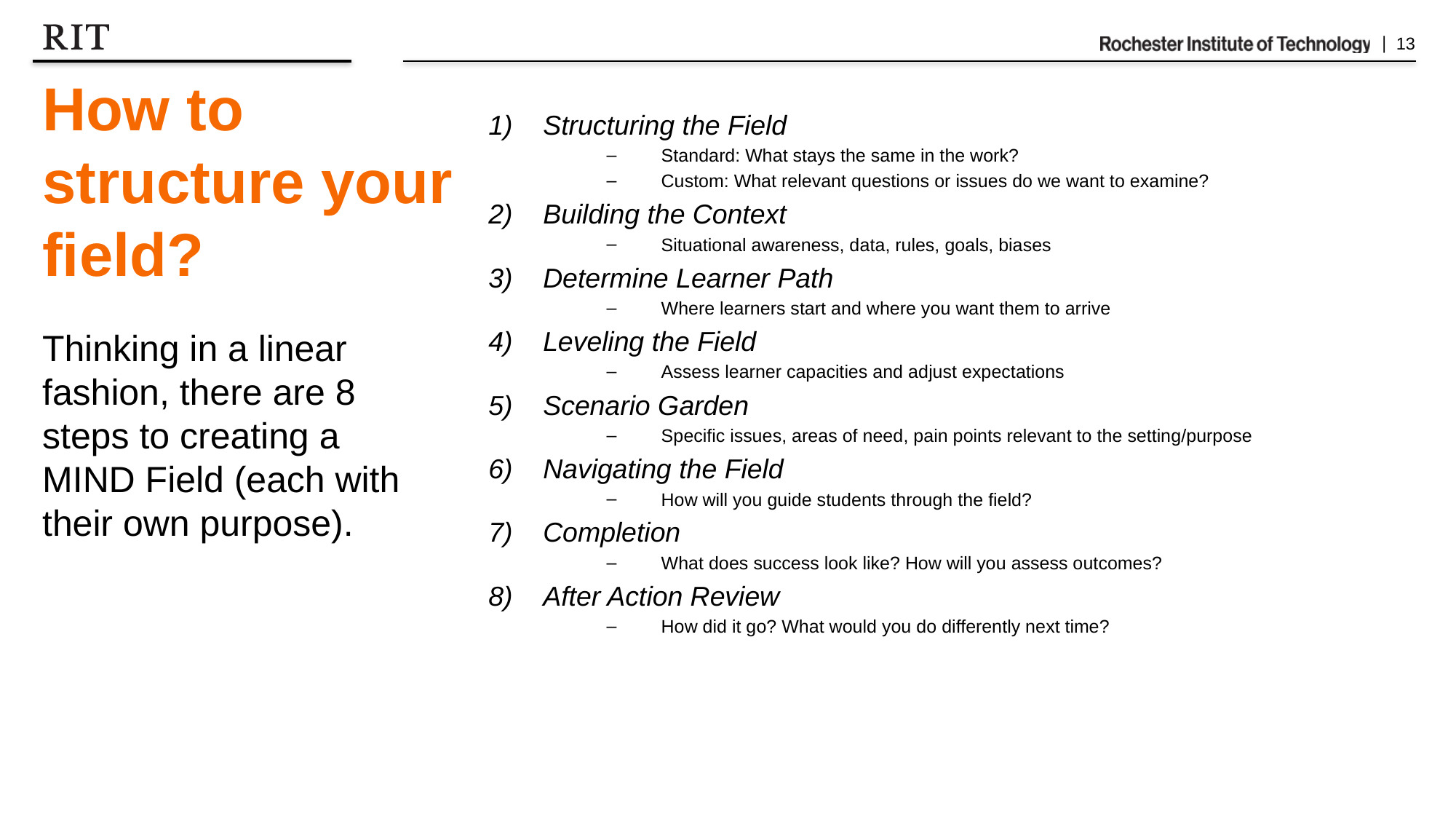

# How to structure your field?
Structuring the Field
Standard: What stays the same in the work?
Custom: What relevant questions or issues do we want to examine?
Building the Context
Situational awareness, data, rules, goals, biases
Determine Learner Path
Where learners start and where you want them to arrive
Leveling the Field
Assess learner capacities and adjust expectations
Scenario Garden
Specific issues, areas of need, pain points relevant to the setting/purpose
Navigating the Field
How will you guide students through the field?
Completion
What does success look like? How will you assess outcomes?
After Action Review
How did it go? What would you do differently next time?
Thinking in a linear fashion, there are 8 steps to creating a MIND Field (each with their own purpose).